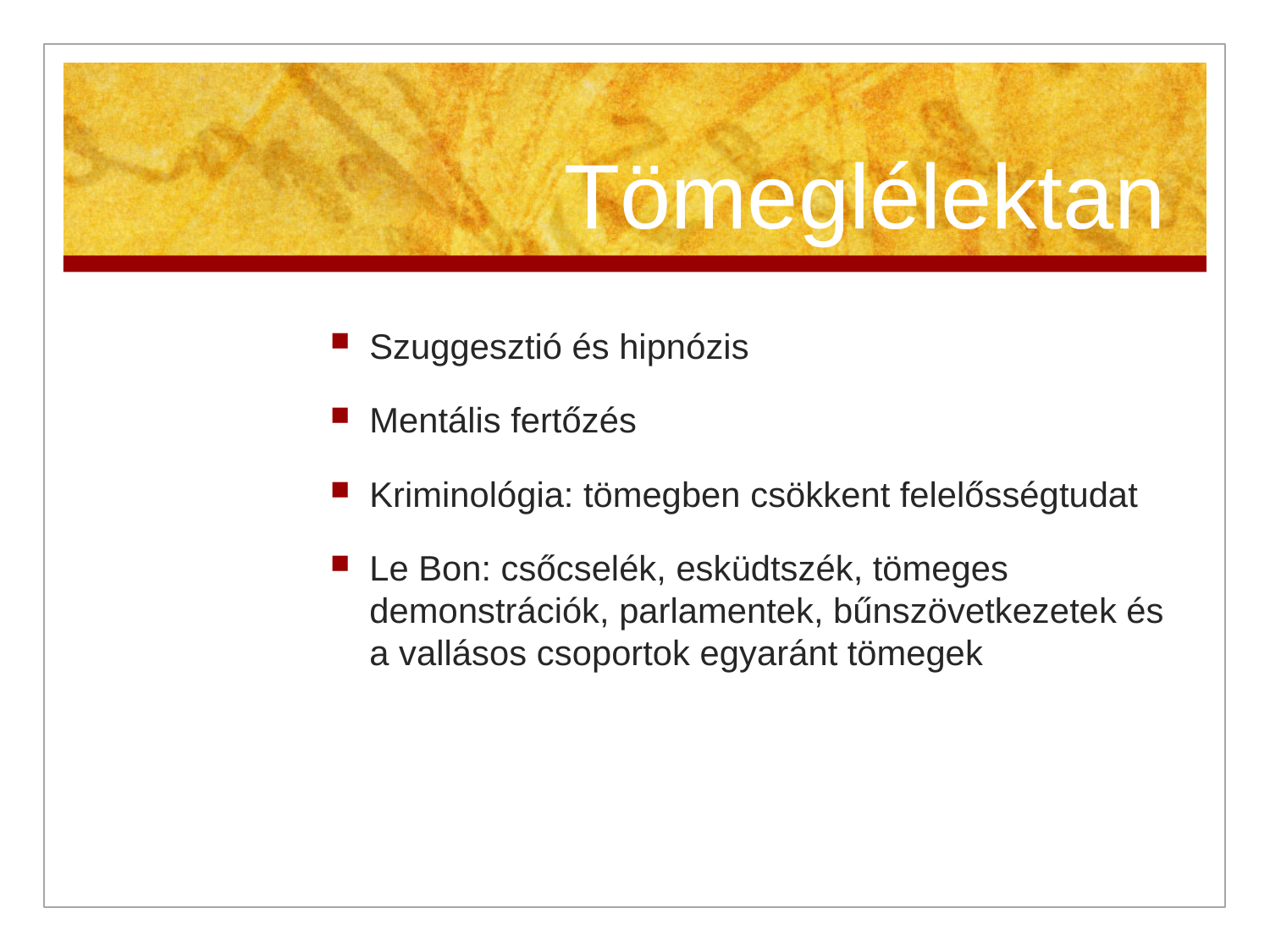

# Tömeglélektan
Szuggesztió és hipnózis
Mentális fertőzés
Kriminológia: tömegben csökkent felelősségtudat
Le Bon: csőcselék, esküdtszék, tömeges demonstrációk, parlamentek, bűnszövetkezetek és a vallásos csoportok egyaránt tömegek